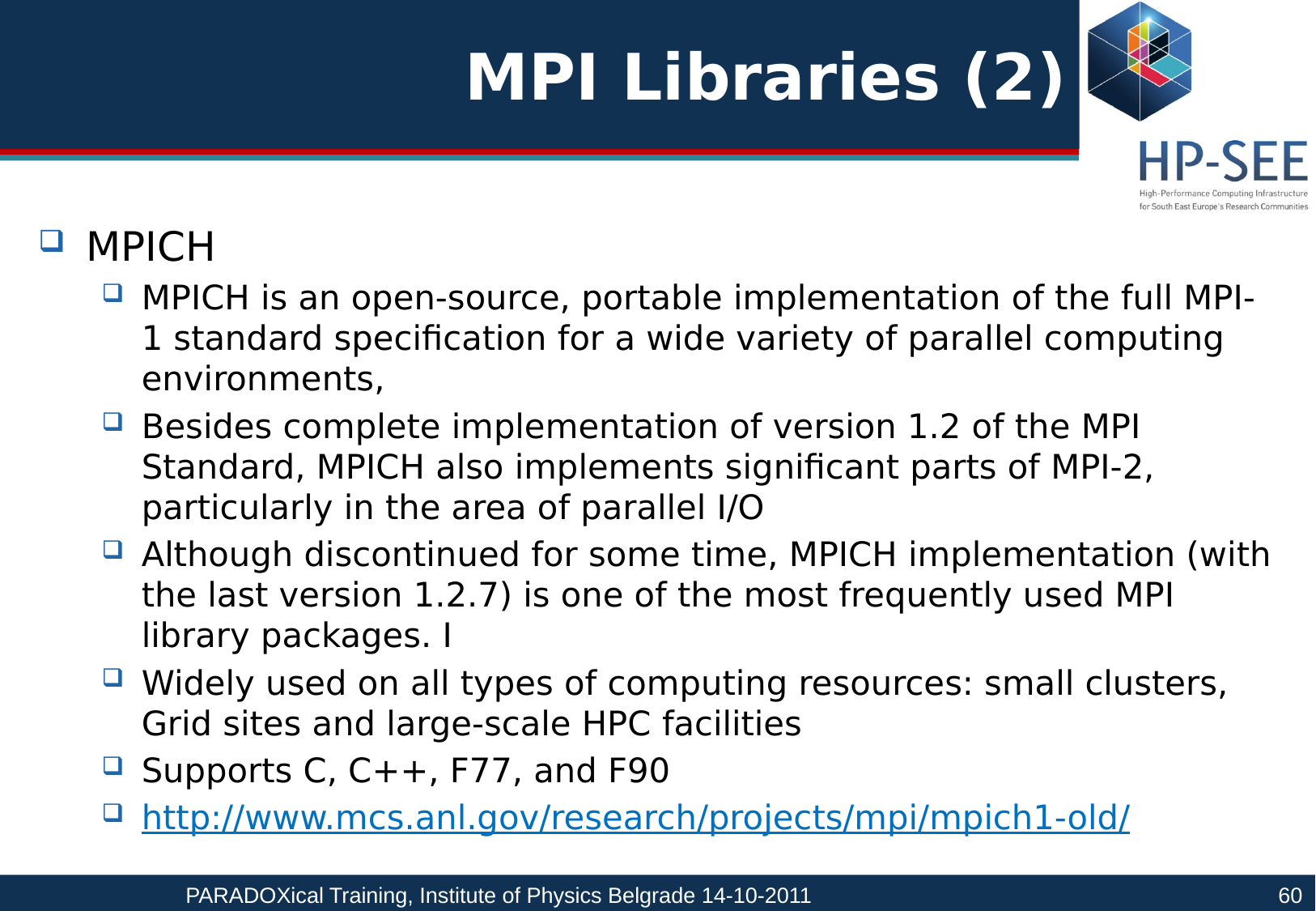

# MPI Libraries (2)
MPICH
MPICH is an open-source, portable implementation of the full MPI-1 standard specification for a wide variety of parallel computing environments,
Besides complete implementation of version 1.2 of the MPI Standard, MPICH also implements significant parts of MPI-2, particularly in the area of parallel I/O
Although discontinued for some time, MPICH implementation (with the last version 1.2.7) is one of the most frequently used MPI library packages. I
Widely used on all types of computing resources: small clusters, Grid sites and large-scale HPC facilities
Supports C, C++, F77, and F90
http://www.mcs.anl.gov/research/projects/mpi/mpich1-old/

PARADOXical Training, Institute of Physics Belgrade 14-10-2011				60